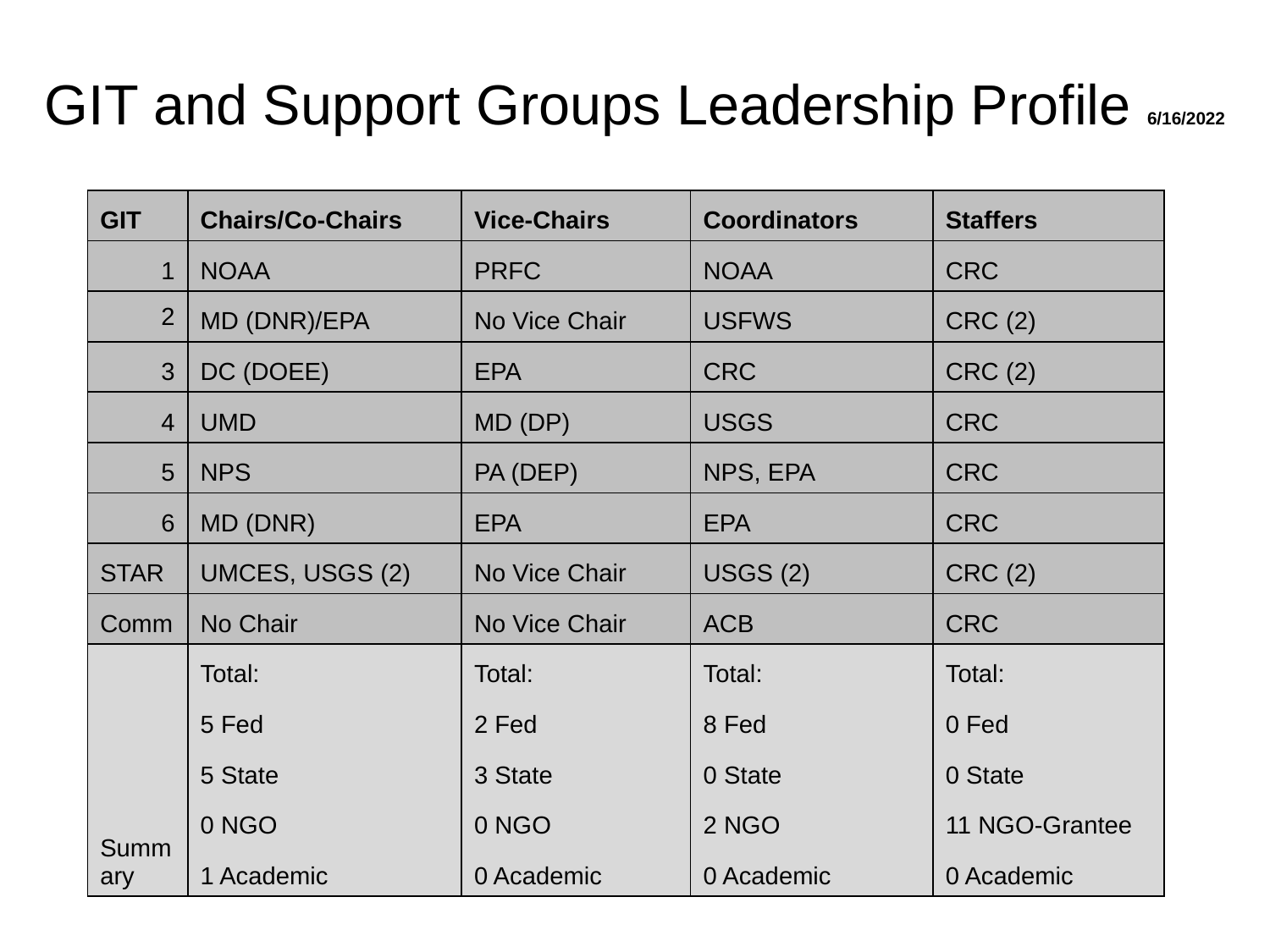

# GIT and Support Groups Leadership Profile 6/16/2022
| GIT | Chairs/Co-Chairs | Vice-Chairs | Coordinators | Staffers |
| --- | --- | --- | --- | --- |
| 1 | NOAA | PRFC | NOAA | CRC |
| 2 | MD (DNR)/EPA | No Vice Chair | USFWS | CRC (2) |
| 3 | DC (DOEE) | EPA | CRC | CRC (2) |
| 4 | UMD | MD (DP) | USGS | CRC |
| 5 | NPS | PA (DEP) | NPS, EPA | CRC |
| 6 | MD (DNR) | EPA | EPA | CRC |
| STAR | UMCES, USGS (2) | No Vice Chair | USGS (2) | CRC (2) |
| Comm | No Chair | No Vice Chair | ACB | CRC |
| Summary | Total: | Total: | Total: | Total: |
|  | 5 Fed | 2 Fed | 8 Fed | 0 Fed |
|  | 5 State | 3 State | 0 State | 0 State |
|  | 0 NGO | 0 NGO | 2 NGO | 11 NGO-Grantee |
|  | 1 Academic | 0 Academic | 0 Academic | 0 Academic |